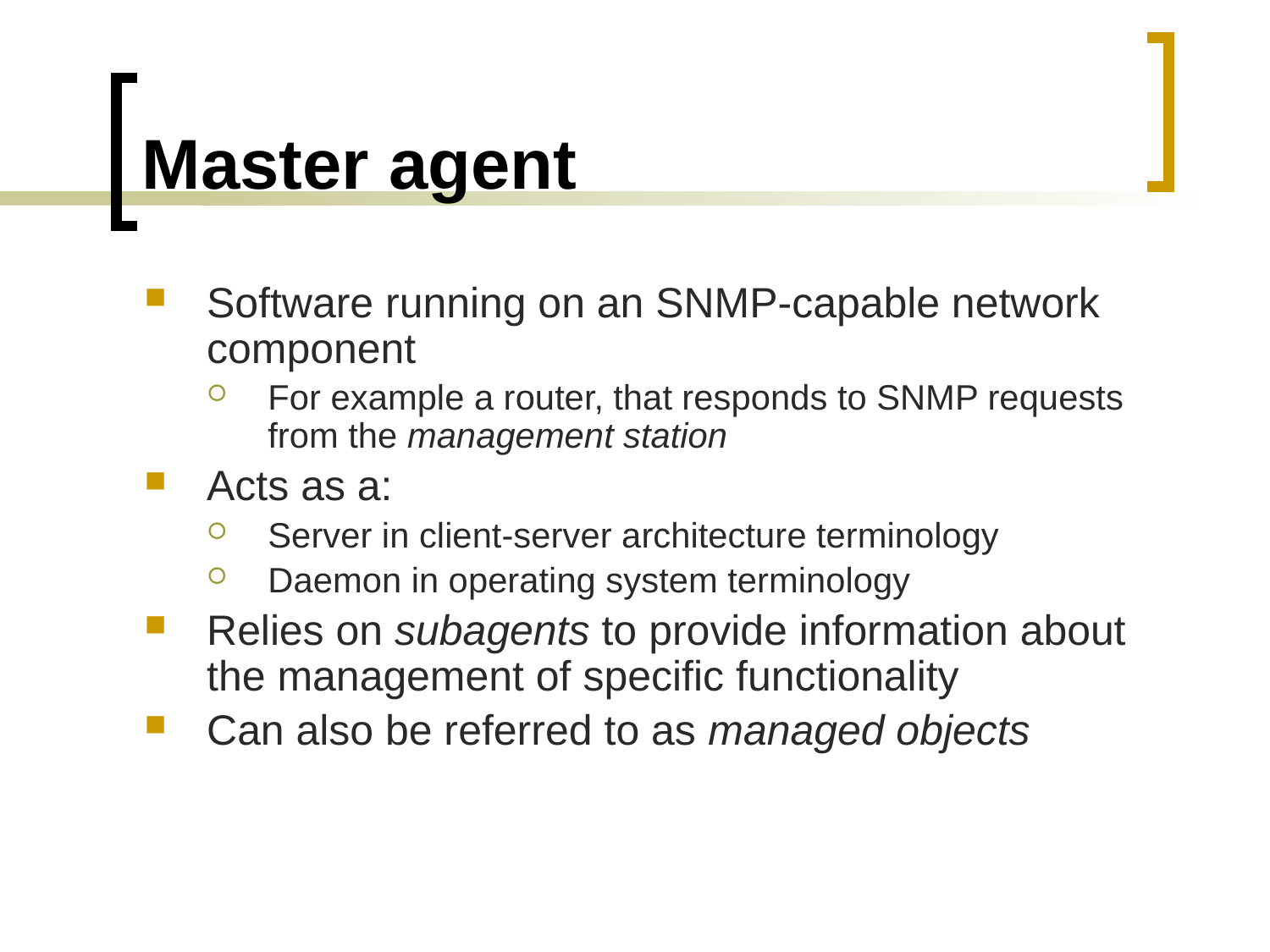

# Master agent
Software running on an SNMP-capable network component
For example a router, that responds to SNMP requests from the management station
Acts as a:
Server in client-server architecture terminology
Daemon in operating system terminology
Relies on subagents to provide information about the management of specific functionality
Can also be referred to as managed objects